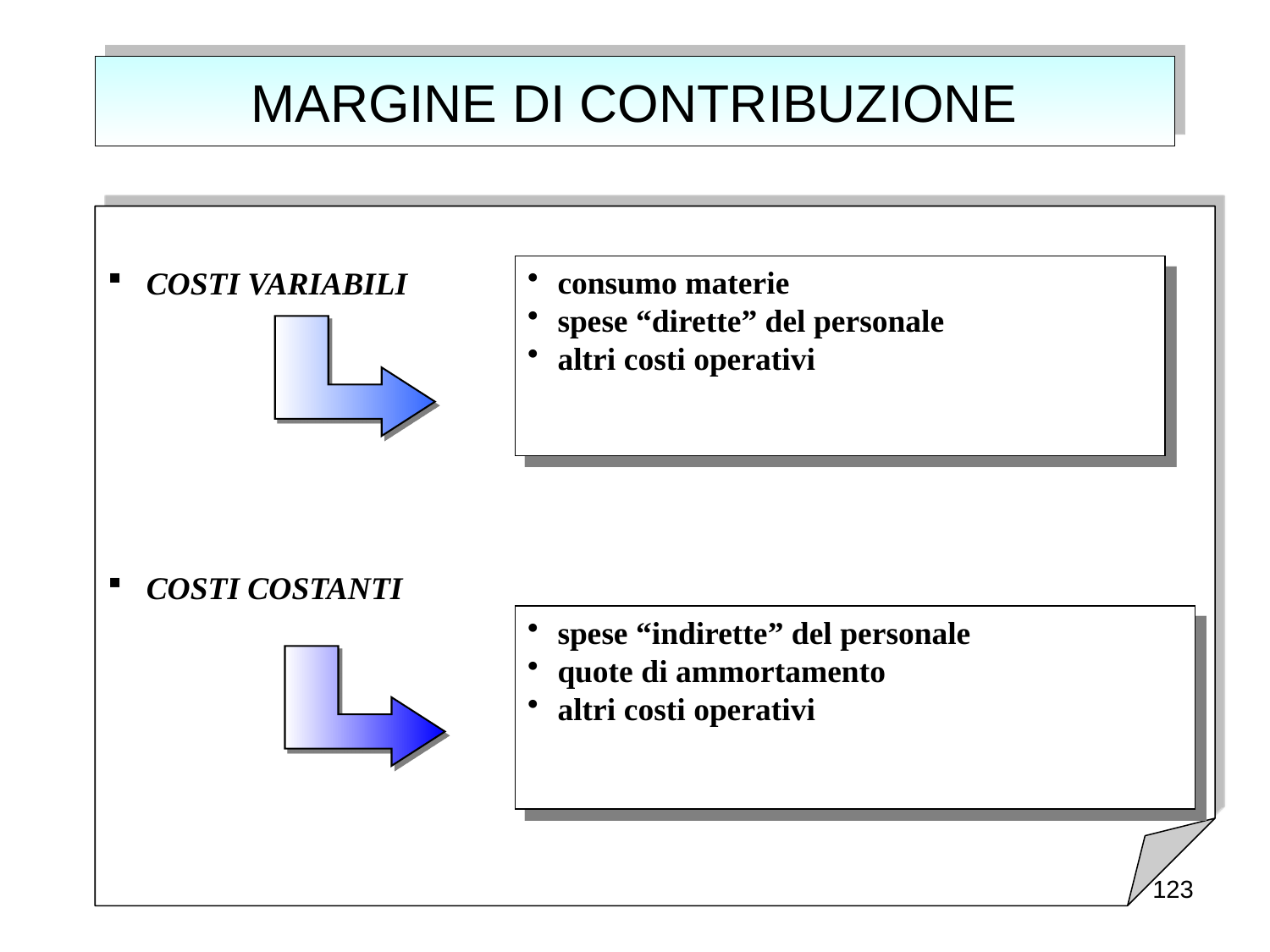

# MARGINE DI CONTRIBUZIONE

 COSTI VARIABILI

 COSTI COSTANTI

consumo materie
spese “dirette” del personale
altri costi operativi

spese “indirette” del personale
quote di ammortamento
altri costi operativi

123